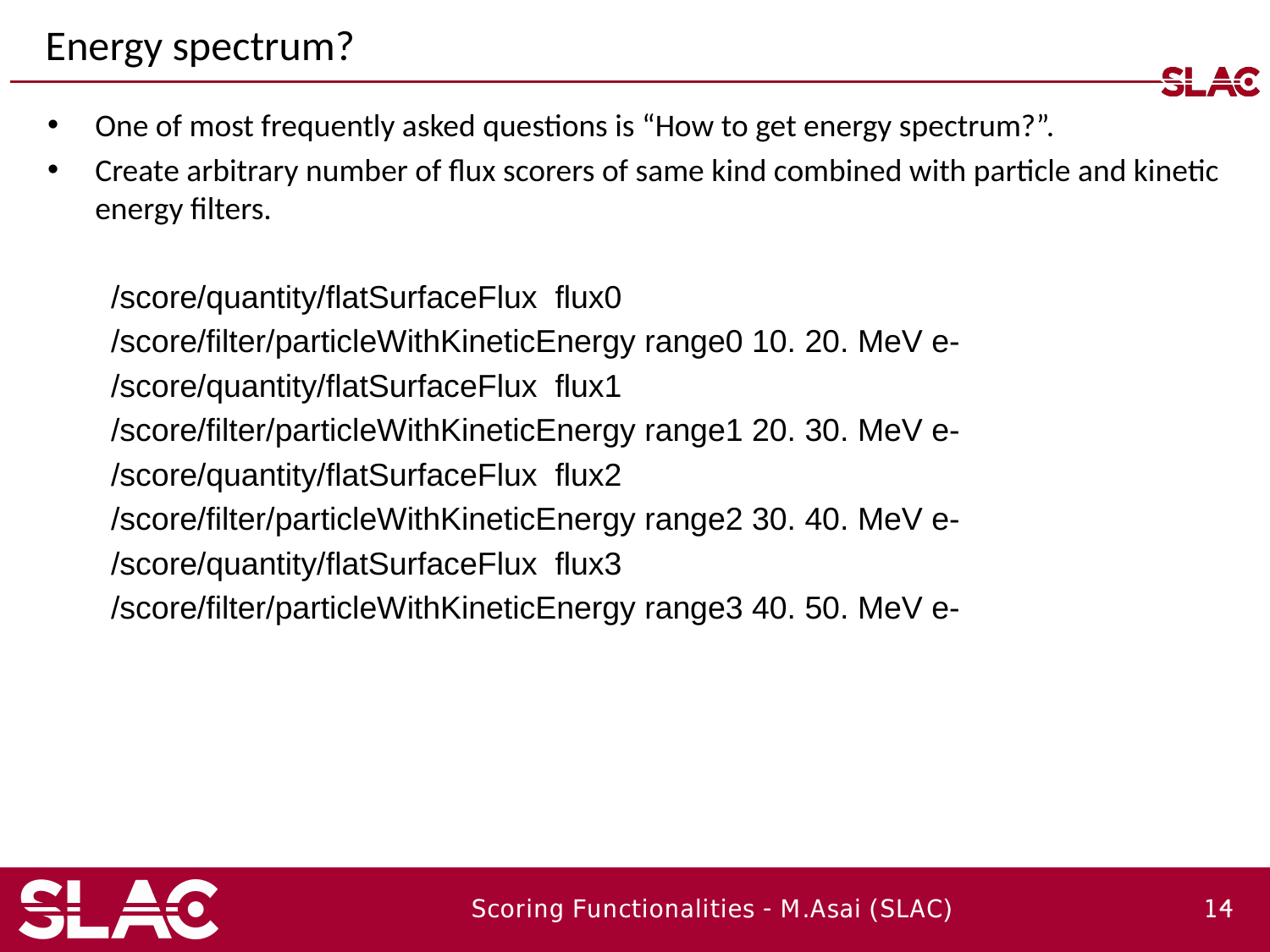

# Energy spectrum?
One of most frequently asked questions is “How to get energy spectrum?”.
Create arbitrary number of flux scorers of same kind combined with particle and kinetic energy filters.

/score/quantity/flatSurfaceFlux  flux0
/score/filter/particleWithKineticEnergy range0 10. 20. MeV e-
/score/quantity/flatSurfaceFlux  flux1
/score/filter/particleWithKineticEnergy range1 20. 30. MeV e-
/score/quantity/flatSurfaceFlux  flux2
/score/filter/particleWithKineticEnergy range2 30. 40. MeV e-
/score/quantity/flatSurfaceFlux  flux3
/score/filter/particleWithKineticEnergy range3 40. 50. MeV e-

Scoring Functionalities - M.Asai (SLAC)
14